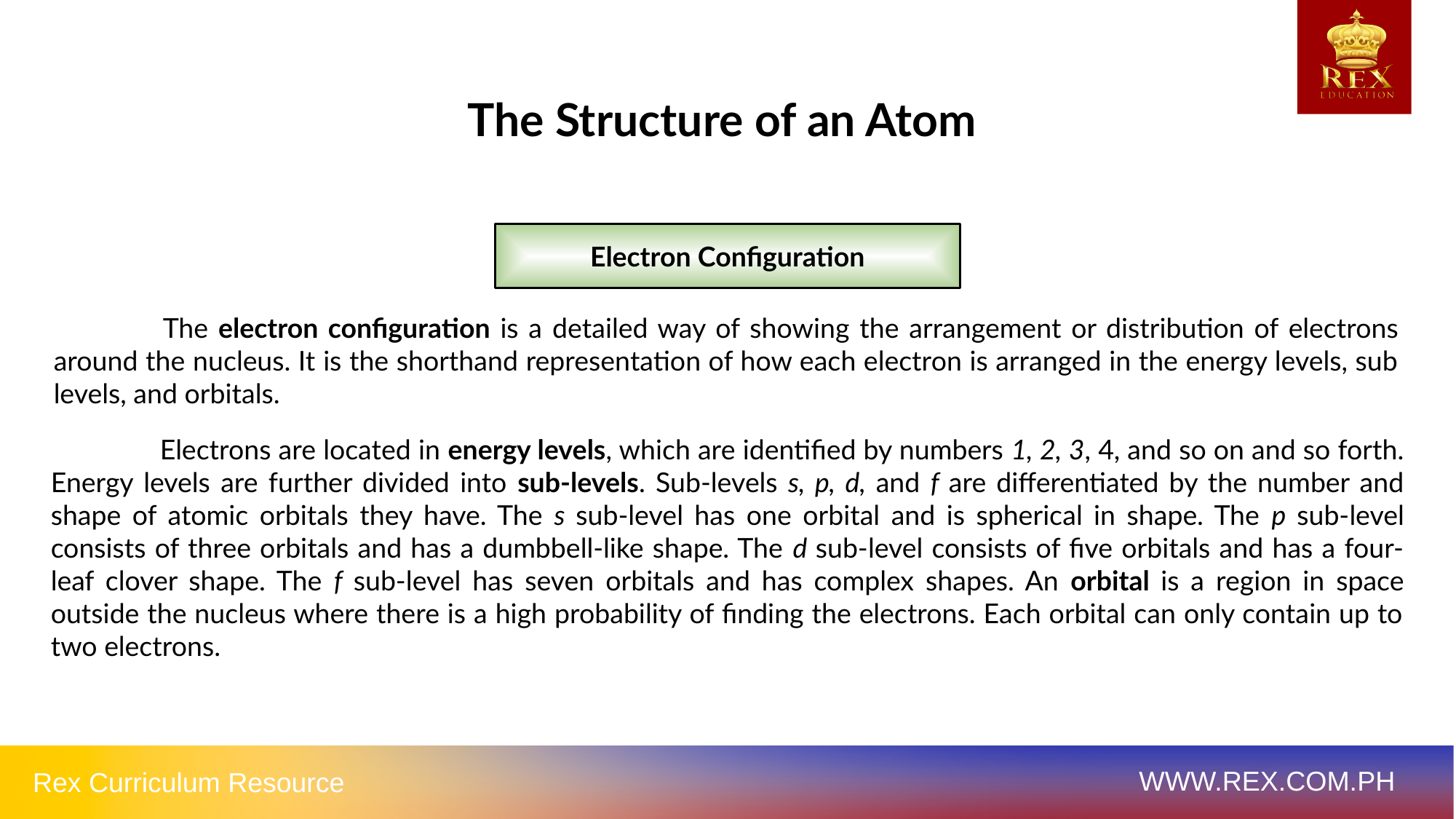

The Structure of an Atom
 Electron Configuration
	The electron configuration is a detailed way of showing the arrangement or distribution of electrons around the nucleus. It is the shorthand representation of how each electron is arranged in the energy levels, sub levels, and orbitals.
	Electrons are located in energy levels, which are identified by numbers 1, 2, 3, 4, and so on and so forth. Energy levels are further divided into sub-levels. Sub-levels s, p, d, and f are differentiated by the number and shape of atomic orbitals they have. The s sub-level has one orbital and is spherical in shape. The p sub-level consists of three orbitals and has a dumbbell-like shape. The d sub-level consists of five orbitals and has a four-leaf clover shape. The f sub-level has seven orbitals and has complex shapes. An orbital is a region in space outside the nucleus where there is a high probability of finding the electrons. Each orbital can only contain up to two electrons.